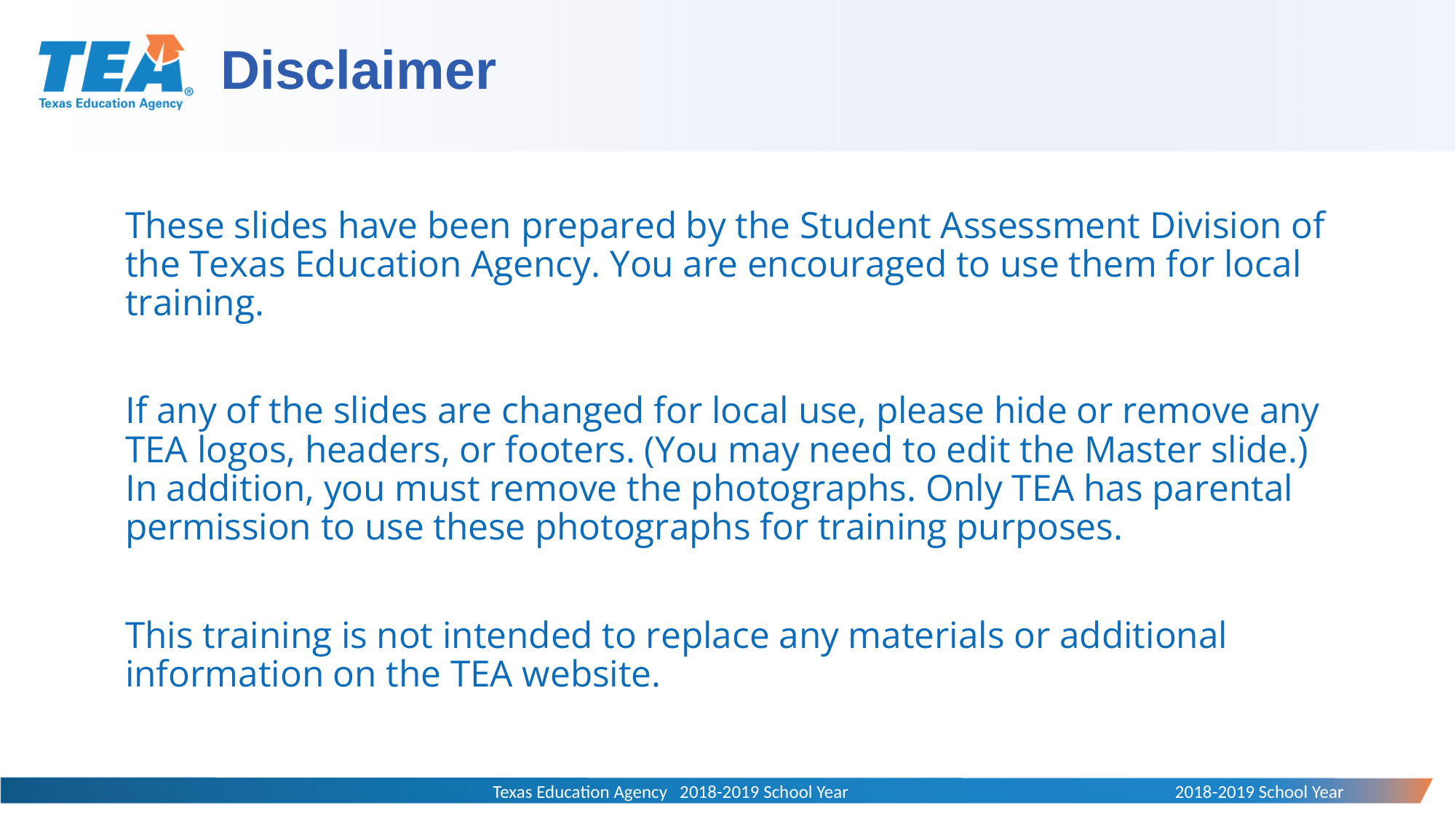

# Disclaimer
These slides have been prepared by the Student Assessment Division of the Texas Education Agency. You are encouraged to use them for local training.

If any of the slides are changed for local use, please hide or remove any TEA logos, headers, or footers. (You may need to edit the Master slide.) In addition, you must remove the photographs. Only TEA has parental permission to use these photographs for training purposes.

This training is not intended to replace any materials or additional information on the TEA website.
Texas Education Agency   2018-2019 School Year
2018-2019 School Year